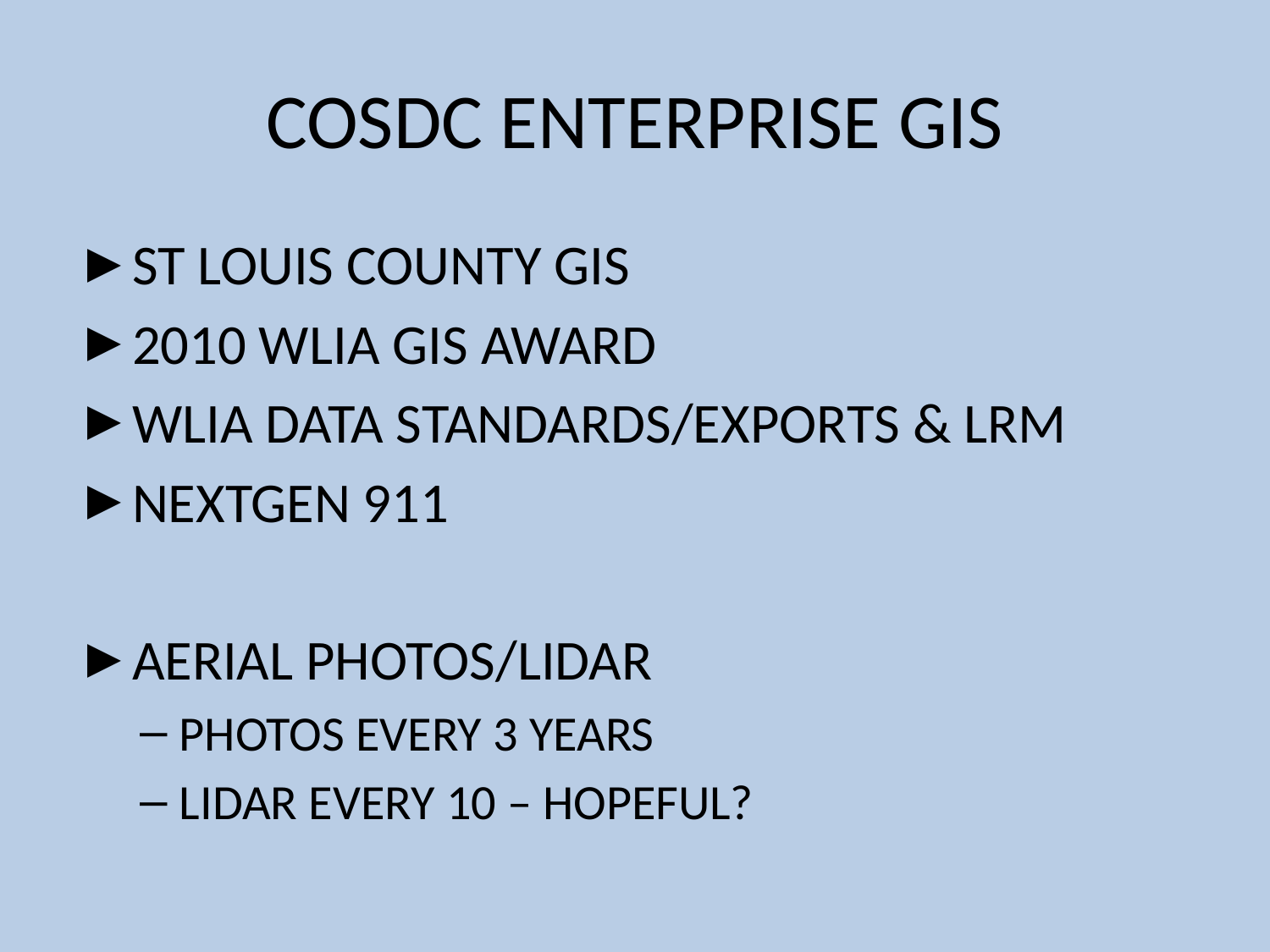

# COSDC ENTERPRISE GIS
ST LOUIS COUNTY GIS
2010 WLIA GIS AWARD
WLIA DATA STANDARDS/EXPORTS & LRM
NEXTGEN 911

AERIAL PHOTOS/LIDAR
PHOTOS EVERY 3 YEARS
LIDAR EVERY 10 – HOPEFUL?